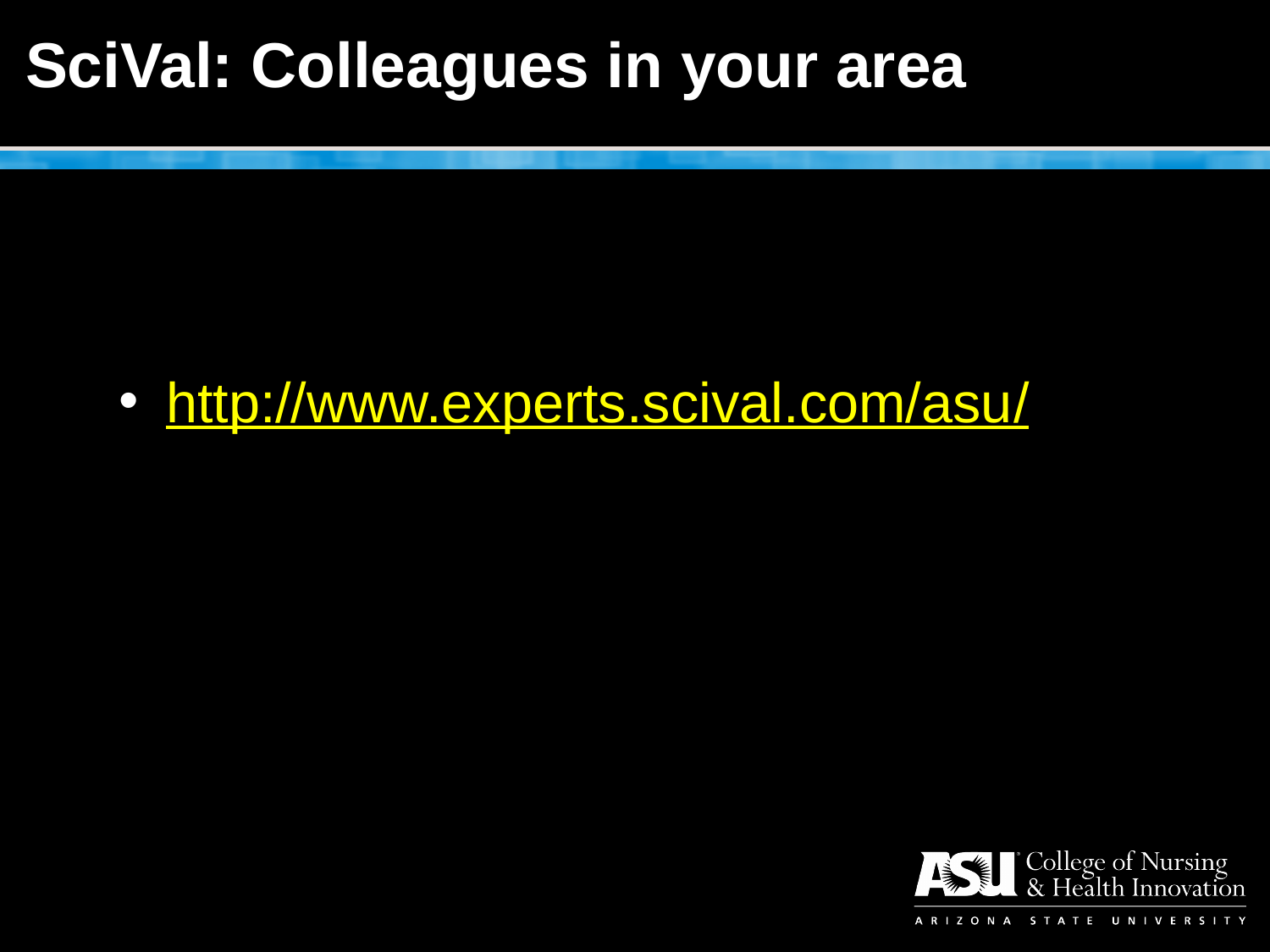

# SciVal: Colleagues in your area
http://www.experts.scival.com/asu/